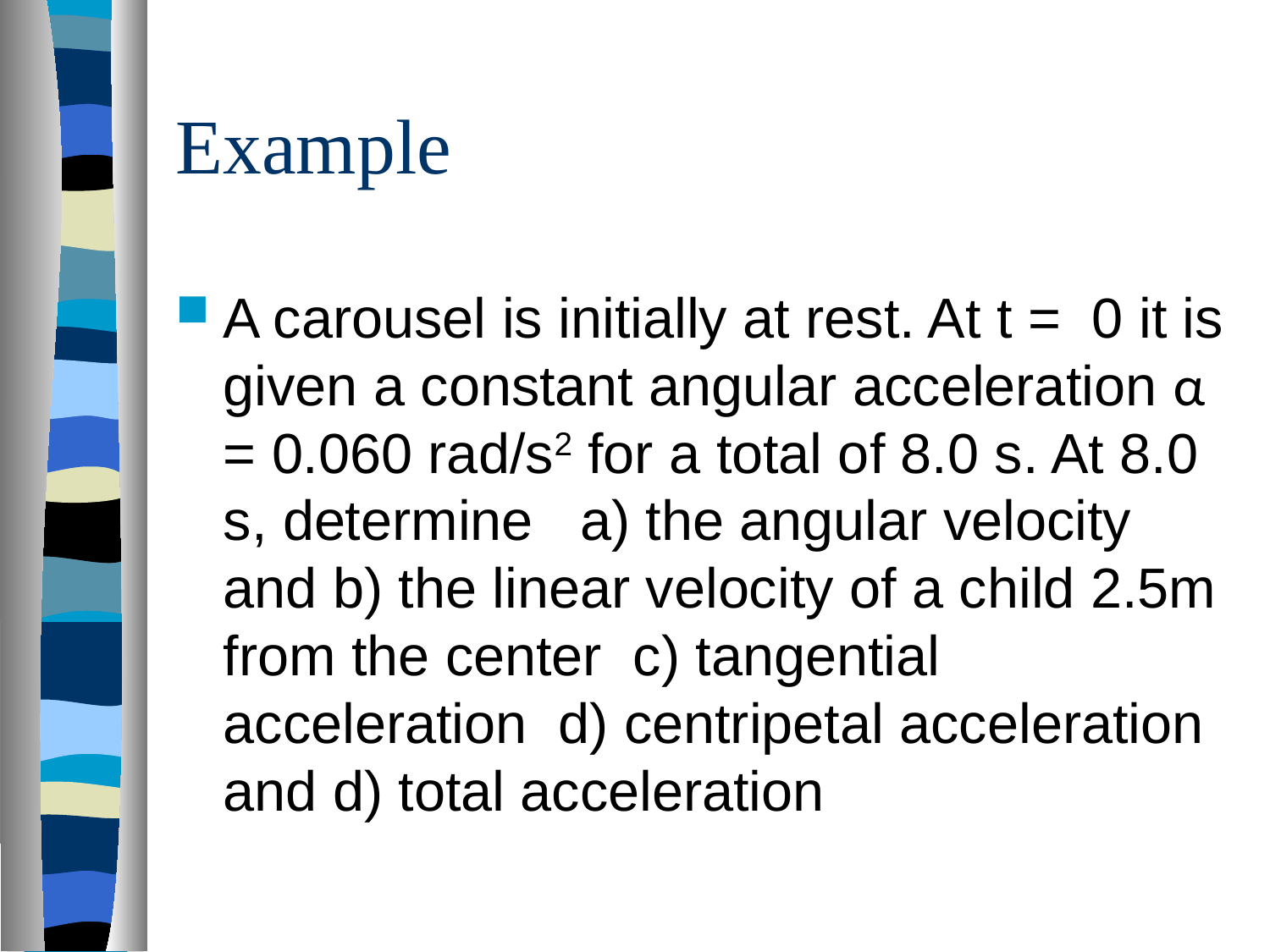

# Example
A carousel is initially at rest. At t =  0 it is given a constant angular acceleration α = 0.060 rad/s2 for a total of 8.0 s. At 8.0 s, determine   a) the angular velocity and b) the linear velocity of a child 2.5m from the center  c) tangential acceleration  d) centripetal acceleration and d) total acceleration